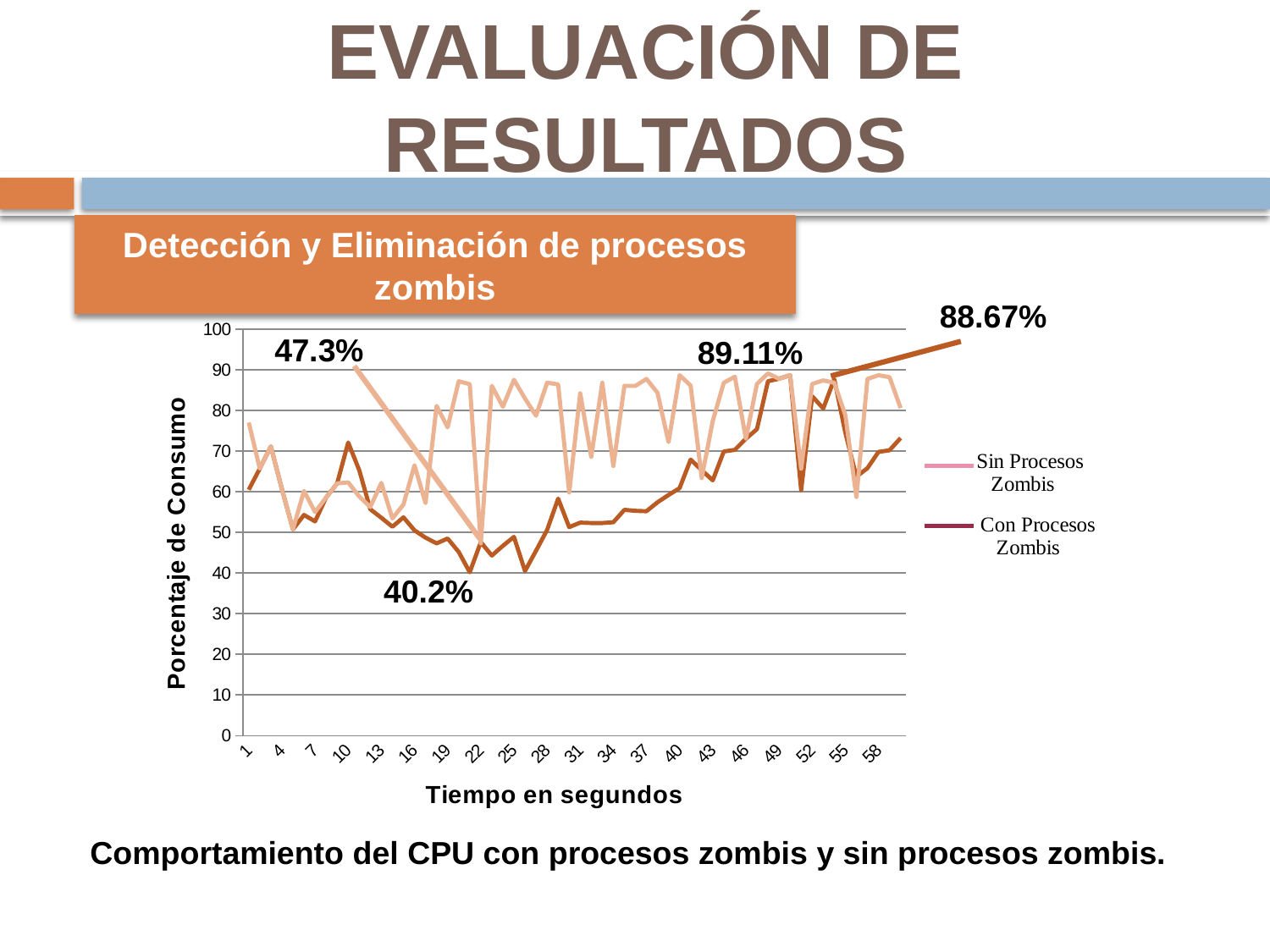

# EVALUACIÓN DE RESULTADOS
Detección y Eliminación de procesos zombis

### Chart

| Category | 60.5 65.69 71.13 60.68 50.74 54.3 52.7 58.59 62.05 72.1 65.3 55.7 53.6 51.4 53.7 50.5 48.7 47.3 48.5 45.2 40.2 47.6 44.3 46.7 48.9 40.5 45.5 50.6 58.3 51.3 52.4 52.3 52.3 52.5 55.55 55.3 55.2 57.4 59.2 60.9 67.9 65.3 62.8 69.9 70.3 73.04 75.4 87.2 87.8 88 |  |
|---|---|---|
| 1 | 60.5 | 77.04 |
| 2 | 65.69 | 65.69 |
| 3 | 71.13 | 71.13 |
| 4 | 60.68 | 60.68 |
| 5 | 50.74 | 50.74 |
| 6 | 54.3 | 60.2 |
| 7 | 52.7 | 55.0 |
| 8 | 58.59 | 58.59 |
| 9 | 62.05 | 62.05 |
| 10 | 72.1 | 62.3 |
| 11 | 65.3 | 58.82 |
| 12 | 55.7 | 56.25 |
| 13 | 53.6 | 62.18 |
| 14 | 51.4 | 53.43 |
| 15 | 53.7 | 56.85 |
| 16 | 50.5 | 66.51 |
| 17 | 48.7 | 57.21 |
| 18 | 47.3 | 81.12 |
| 19 | 48.5 | 75.83 |
| 20 | 45.2 | 87.19 |
| 21 | 40.2 | 86.47 |
| 22 | 47.6 | 47.29 |
| 23 | 44.3 | 86.06 |
| 24 | 46.7 | 80.9 |
| 25 | 48.9 | 87.56 |
| 26 | 40.5 | 82.93 |
| 27 | 45.5 | 78.71 |
| 28 | 50.6 | 86.83 |
| 29 | 58.3 | 86.41 |
| 30 | 51.3 | 59.8 |
| 31 | 52.4 | 84.21 |
| 32 | 52.3 | 68.6 |
| 33 | 52.3 | 86.83 |
| 34 | 52.5 | 66.34 |
| 35 | 55.55 | 86.06 |
| 36 | 55.3 | 86.06 |
| 37 | 55.2 | 87.75 |
| 38 | 57.4 | 84.36 |
| 39 | 59.2 | 72.2 |
| 40 | 60.9 | 88.67 |
| 41 | 67.9 | 86.12 |
| 42 | 65.3 | 63.37 |
| 43 | 62.8 | 77.4 |
| 44 | 69.9 | 86.83 |
| 45 | 70.3 | 88.29 |
| 46 | 73.04 | 73.04 |
| 47 | 75.4 | 86.54 |
| 48 | 87.2 | 89.11 |
| 49 | 87.8 | 87.8 |
| 50 | 88.67 | 88.67 |
| 51 | 60.4 | 65.67 |
| 52 | 83.5 | 86.54 |
| 53 | 80.5 | 87.38 |
| 54 | 87.7 | 86.83 |
| 55 | 74.5 | 78.85 |
| 56 | 63.7 | 58.71 |
| 57 | 65.8 | 87.75 |
| 58 | 69.8 | 88.67 |
| 59 | 70.2 | 88.18 |
| 60 | 73.2 | 80.6 |
88.67%
89.11%
40.2%
Comportamiento del CPU con procesos zombis y sin procesos zombis.